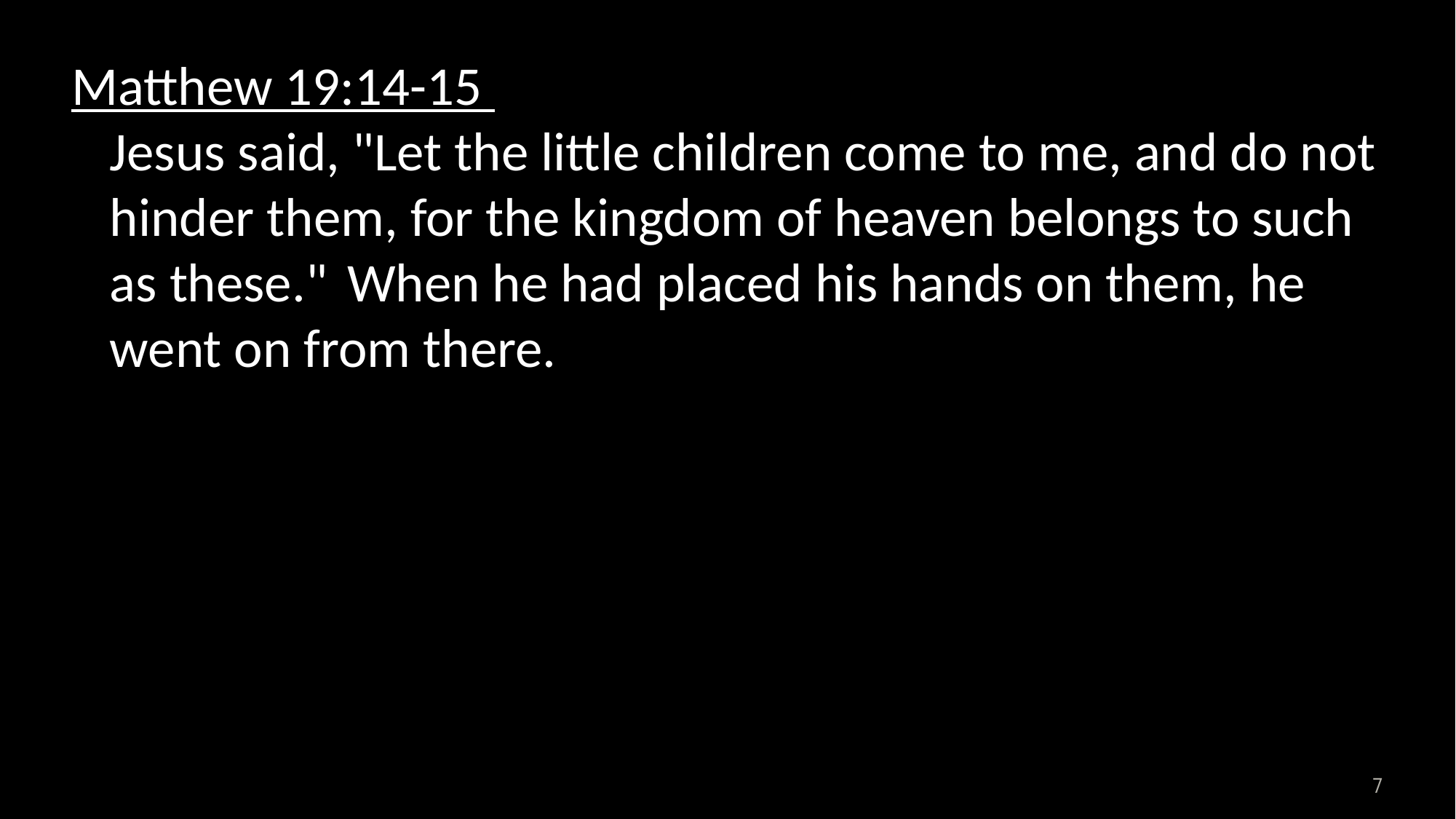

Matthew 19:14-15
Jesus said, "Let the little children come to me, and do not hinder them, for the kingdom of heaven belongs to such as these."  When he had placed his hands on them, he went on from there.
7